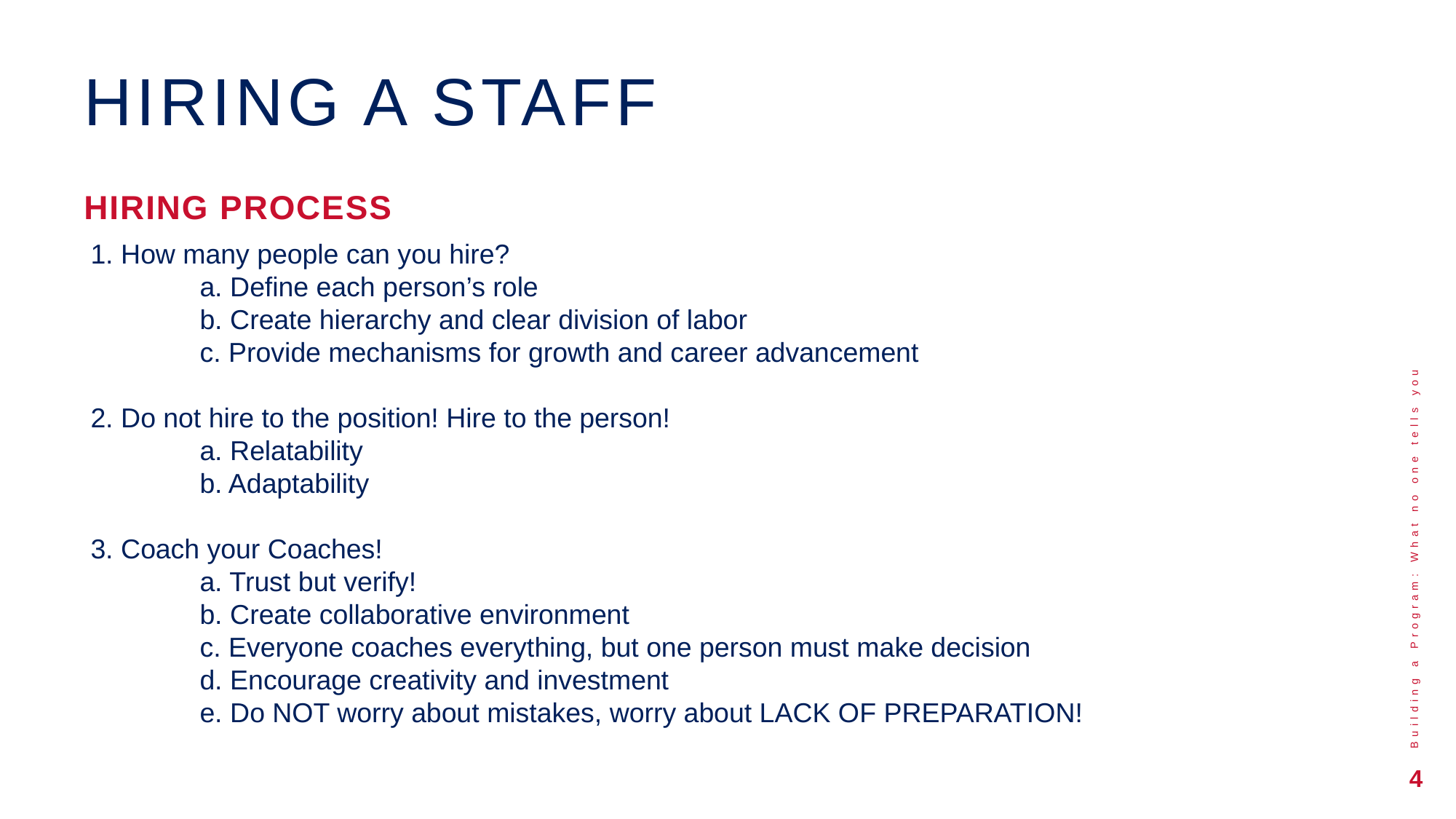

HIRING A STAFF
HIRING PROCESS
	1. How many people can you hire?
		a. Define each person’s role
		b. Create hierarchy and clear division of labor
		c. Provide mechanisms for growth and career advancement

	2. Do not hire to the position! Hire to the person!
		a. Relatability
		b. Adaptability

	3. Coach your Coaches!
		a. Trust but verify!
		b. Create collaborative environment
		c. Everyone coaches everything, but one person must make decision
		d. Encourage creativity and investment
		e. Do NOT worry about mistakes, worry about LACK OF PREPARATION!
Building a Program: What no one tells you
4